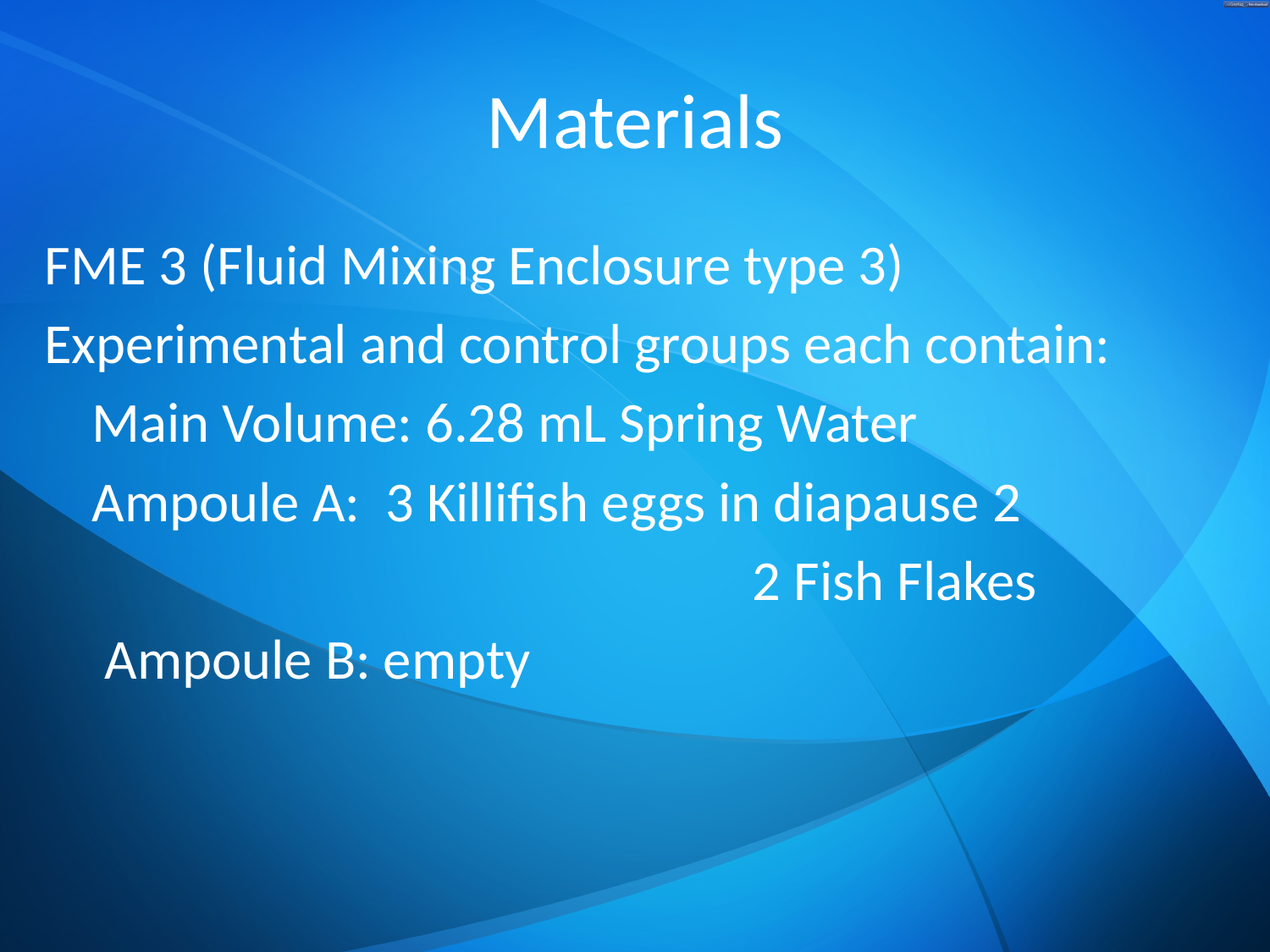

# Materials
FME 3 (Fluid Mixing Enclosure type 3)
Experimental and control groups each contain:
	Main Volume: 6.28 mL Spring Water
	Ampoule A:  3 Killifish eggs in diapause 2
						  2 Fish Flakes
	 Ampoule B: empty